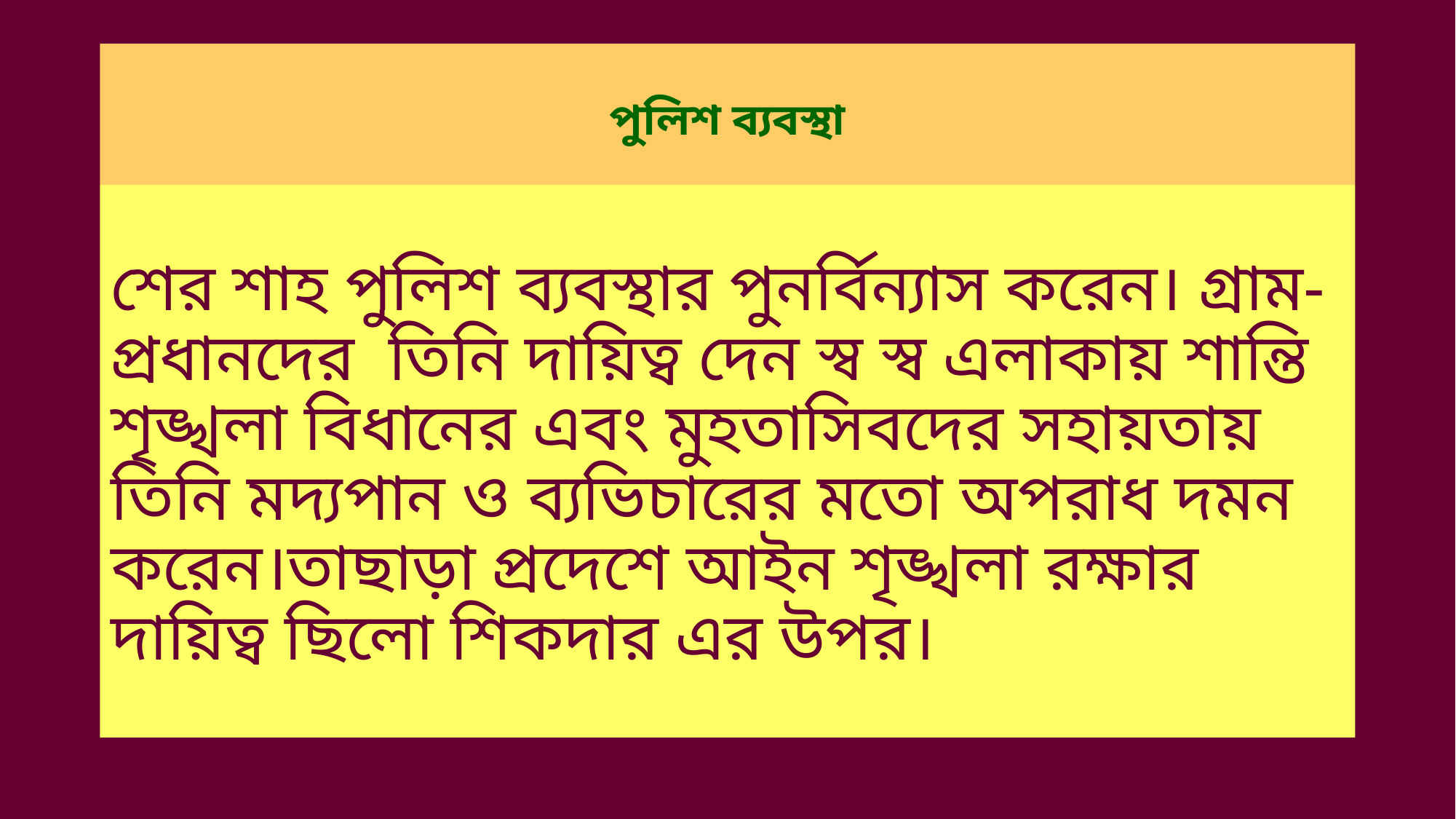

# পুলিশ ব্যবস্থা

শের শাহ পুলিশ ব্যবস্থার পুনর্বিন্যাস করেন। গ্রাম-প্রধানদের  তিনি দায়িত্ব দেন স্ব স্ব এলাকায় শান্তি শৃঙ্খলা বিধানের এবং মুহতাসিবদের সহায়তায় তিনি মদ্যপান ও ব্যভিচারের মতো অপরাধ দমন করেন।তাছাড়া প্রদেশে আইন শৃঙ্খলা রক্ষার দায়িত্ব ছিলো শিকদার এর উপর।